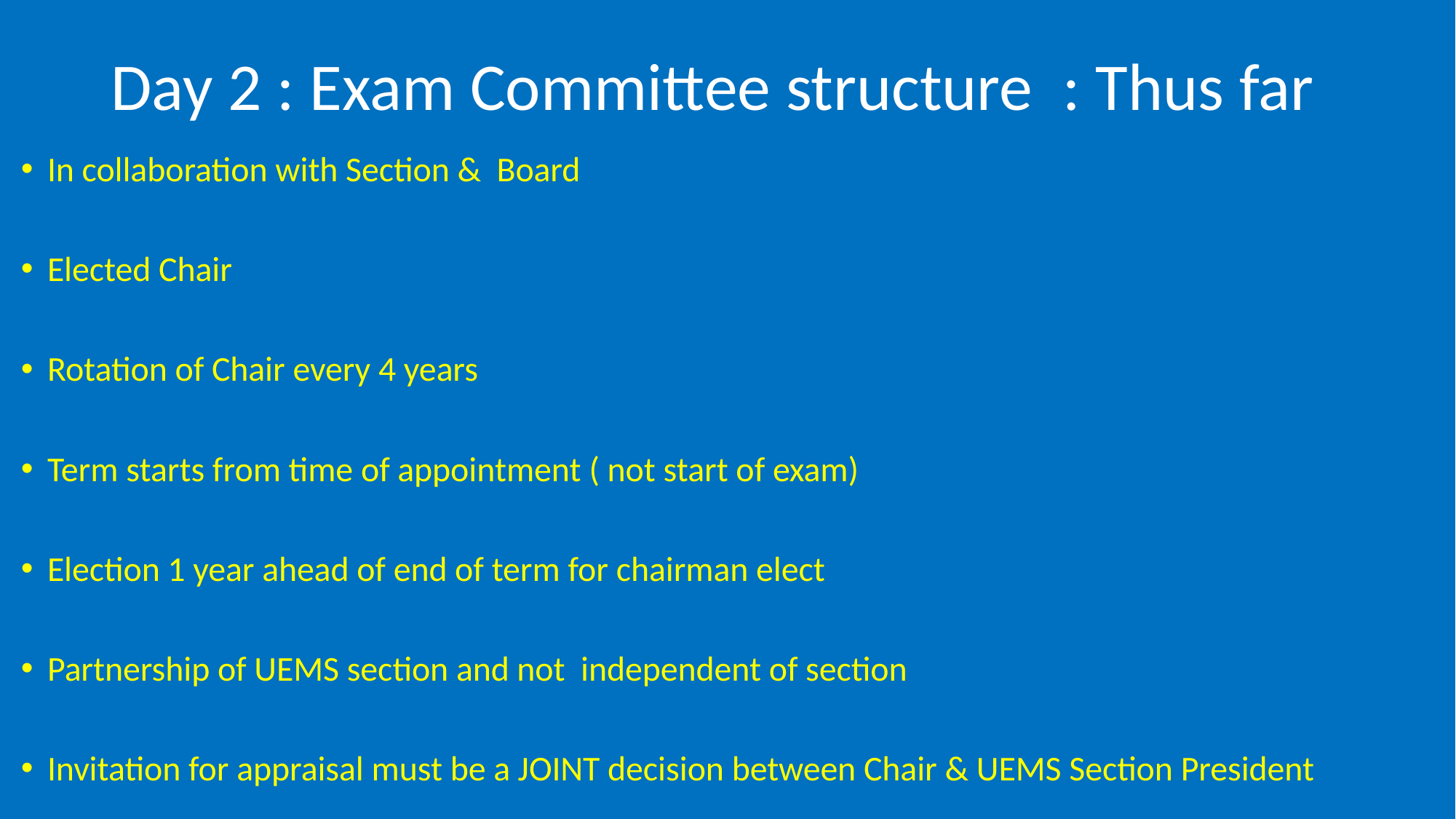

# Day 2 : Exam Committee structure  : Thus far
In collaboration with Section &  Board

Elected Chair

Rotation of Chair every 4 years

Term starts from time of appointment ( not start of exam)

Election 1 year ahead of end of term for chairman elect

Partnership of UEMS section and not  independent of section

Invitation for appraisal must be a JOINT decision between Chair & UEMS Section President